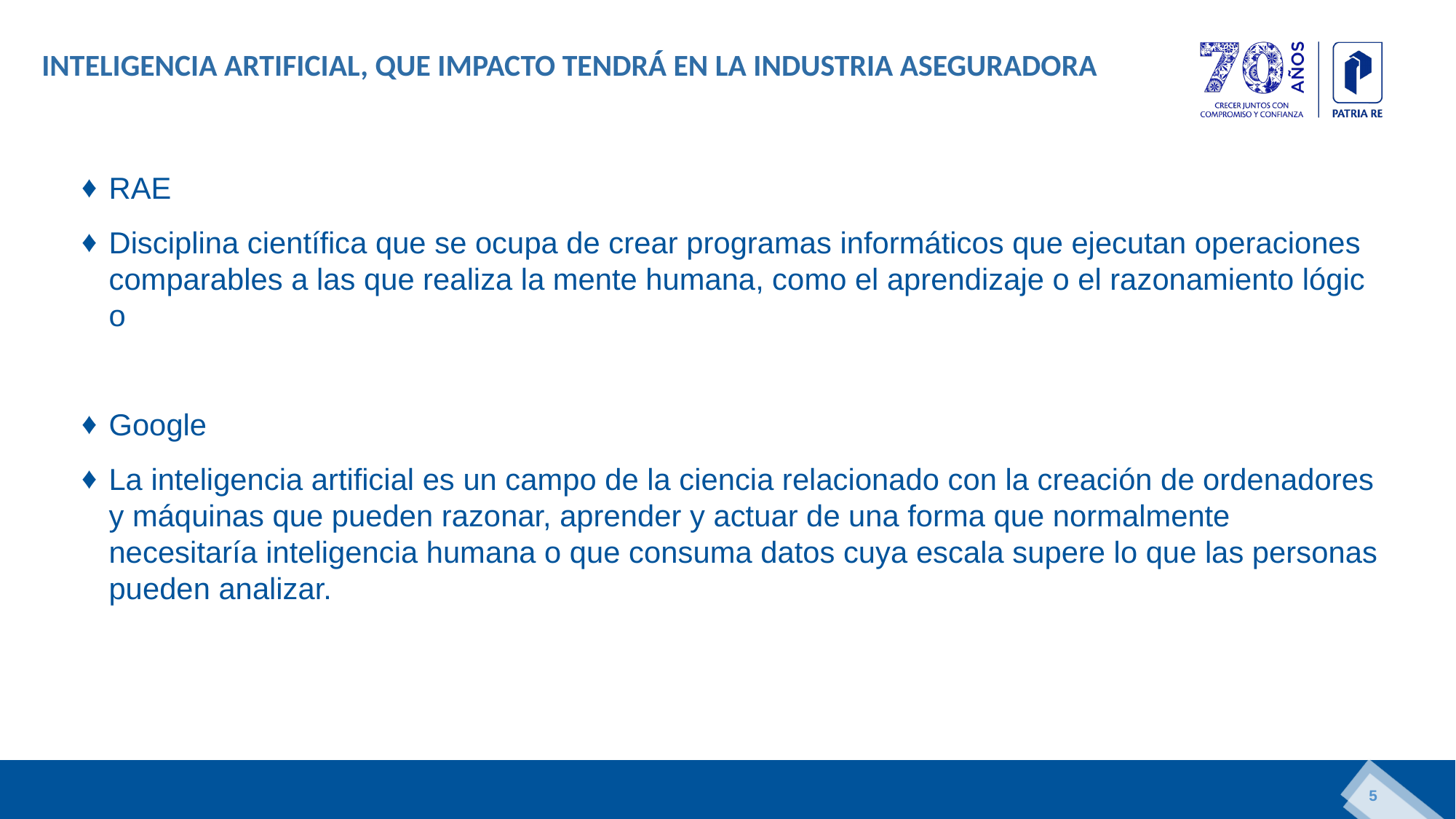

INTELIGENCIA ARTIFICIAL, QUE IMPACTO TENDRÁ EN LA INDUSTRIA ASEGURADORA

RAE
Disciplina científica que se ocupa de crear programas informáticos que ejecutan operaciones comparables a las que realiza la mente humana, como el aprendizaje o el razonamiento lógico

Google
La inteligencia artificial es un campo de la ciencia relacionado con la creación de ordenadores y máquinas que pueden razonar, aprender y actuar de una forma que normalmente necesitaría inteligencia humana o que consuma datos cuya escala supere lo que las personas pueden analizar.

5